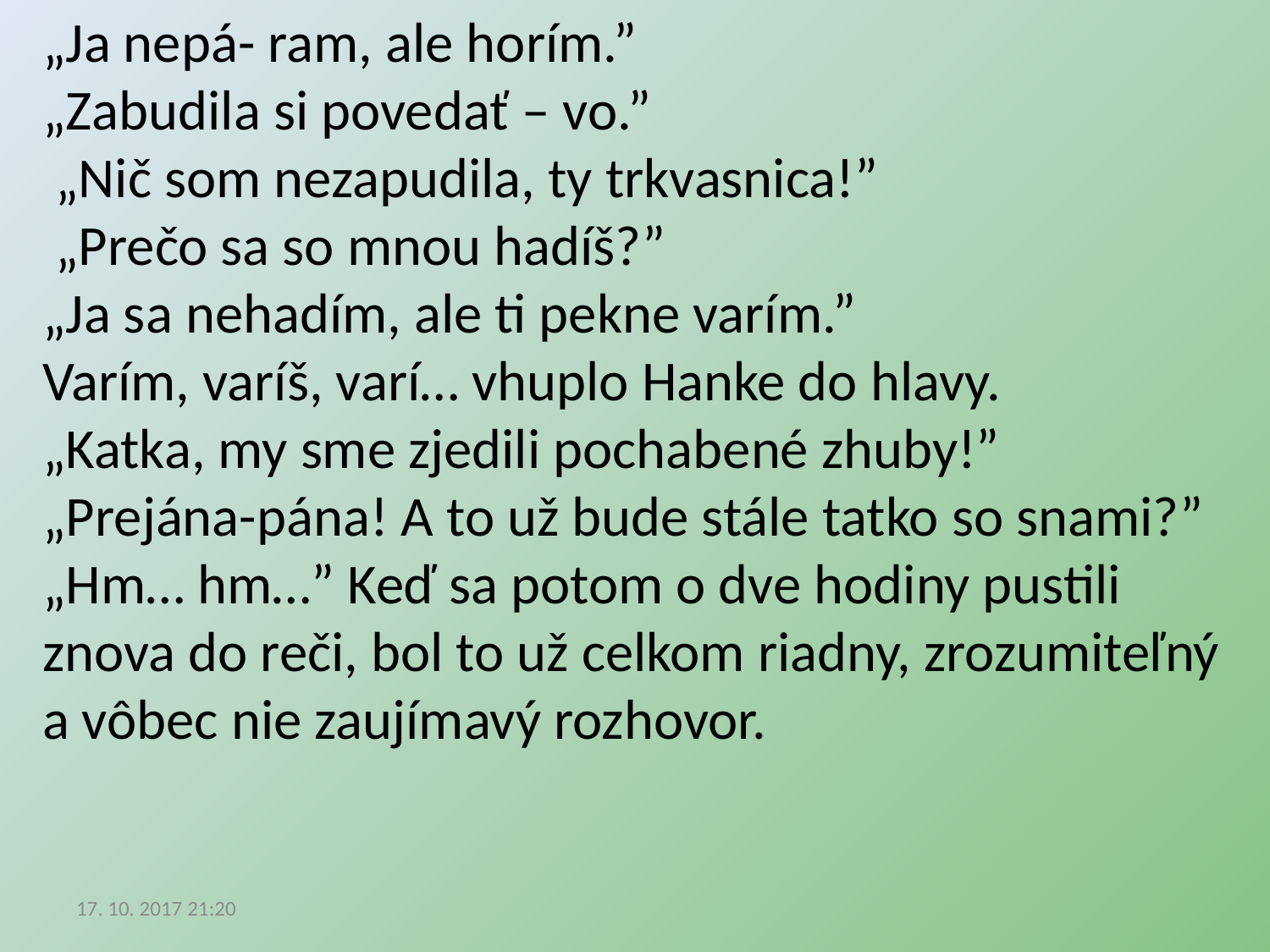

„Ja nepá- ram, ale horím.”
„Zabudila si povedať – vo.”
 „Nič som nezapudila, ty trkvasnica!”
 „Prečo sa so mnou hadíš?”
„Ja sa nehadím, ale ti pekne varím.”
Varím, varíš, varí… vhuplo Hanke do hlavy.
„Katka, my sme zjedili pochabené zhuby!”
„Prejána-pána! A to už bude stále tatko so snami?” „Hm… hm…” Keď sa potom o dve hodiny pustili znova do reči, bol to už celkom riadny, zrozumiteľný a vôbec nie zaujímavý rozhovor.
17. 10. 2017 21:20